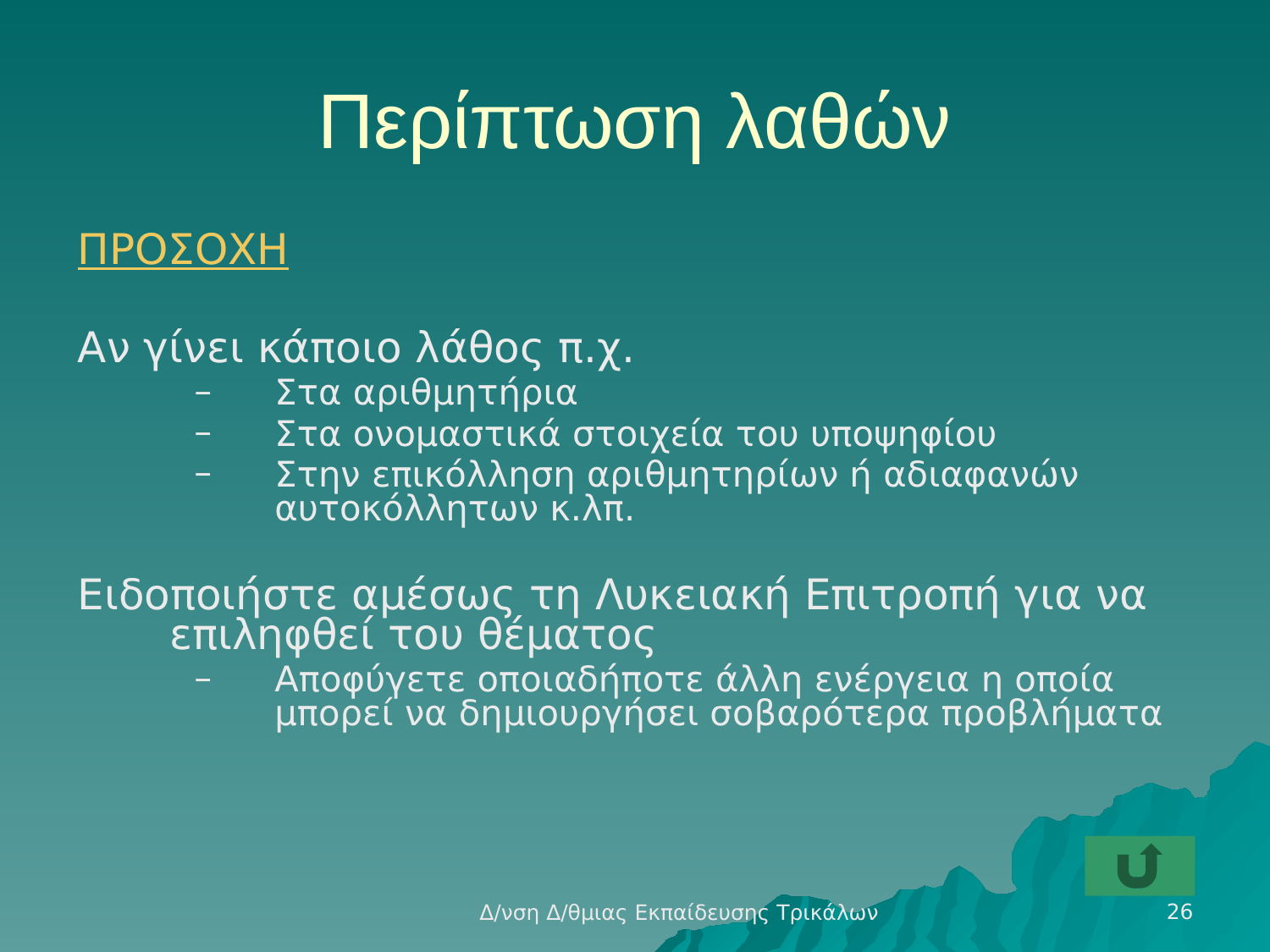

# Περίπτωση λαθών
ΠΡΟΣΟΧΗ

Αν γίνει κάποιο λάθος π.χ.
Στα αριθμητήρια
Στα ονομαστικά στοιχεία του υποψηφίου
Στην επικόλληση αριθμητηρίων ή αδιαφανών αυτοκόλλητων κ.λπ.

Ειδοποιήστε αμέσως τη Λυκειακή Επιτροπή για να επιληφθεί του θέματος
Αποφύγετε οποιαδήποτε άλλη ενέργεια η οποία μπορεί να δημιουργήσει σοβαρότερα προβλήματα

26
Δ/νση Δ/θμιας Εκπαίδευσης Τρικάλων